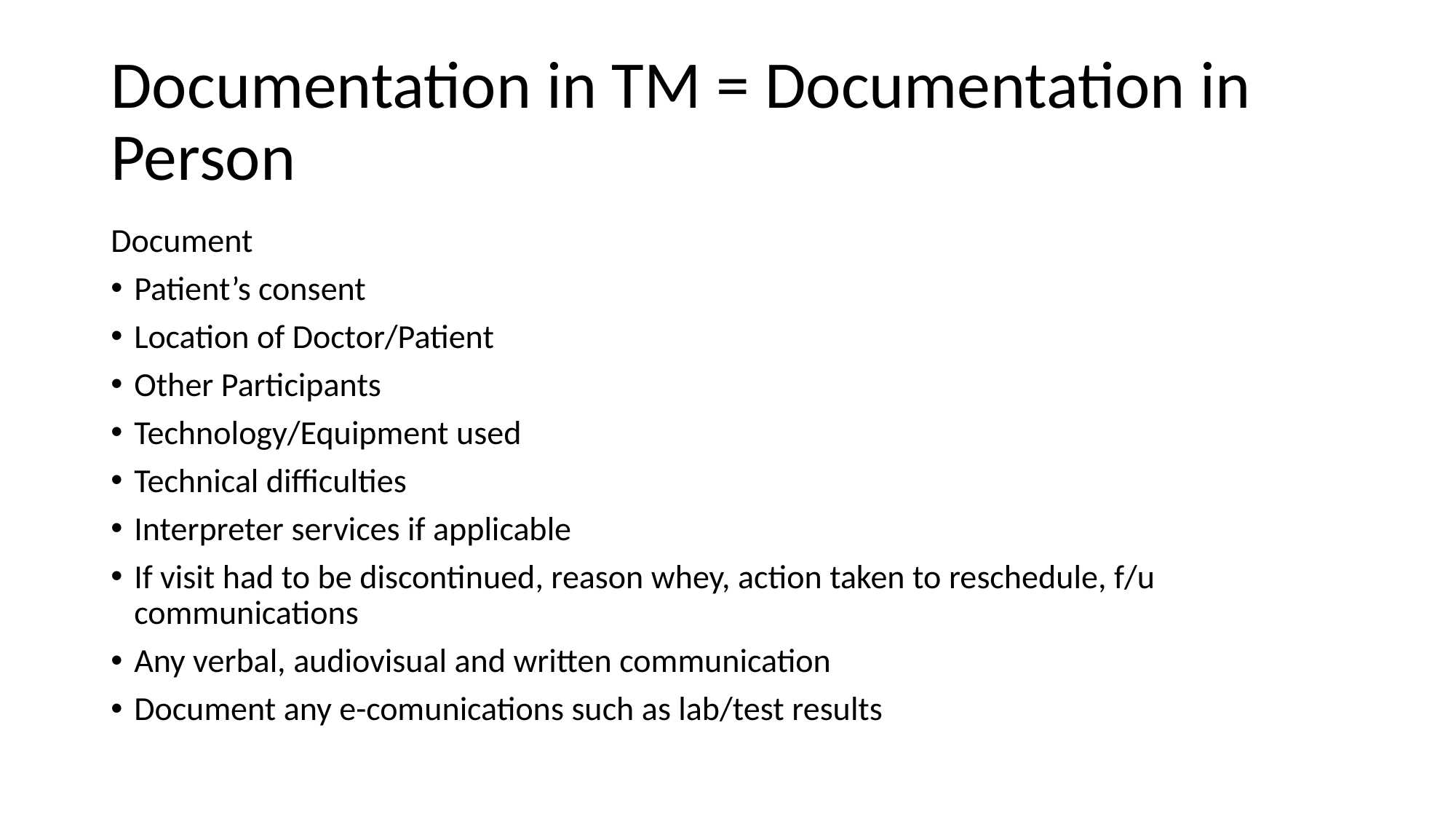

# Documentation in TM = Documentation in Person
Document
Patient’s consent
Location of Doctor/Patient
Other Participants
Technology/Equipment used
Technical difficulties
Interpreter services if applicable
If visit had to be discontinued, reason whey, action taken to reschedule, f/u communications
Any verbal, audiovisual and written communication
Document any e-comunications such as lab/test results